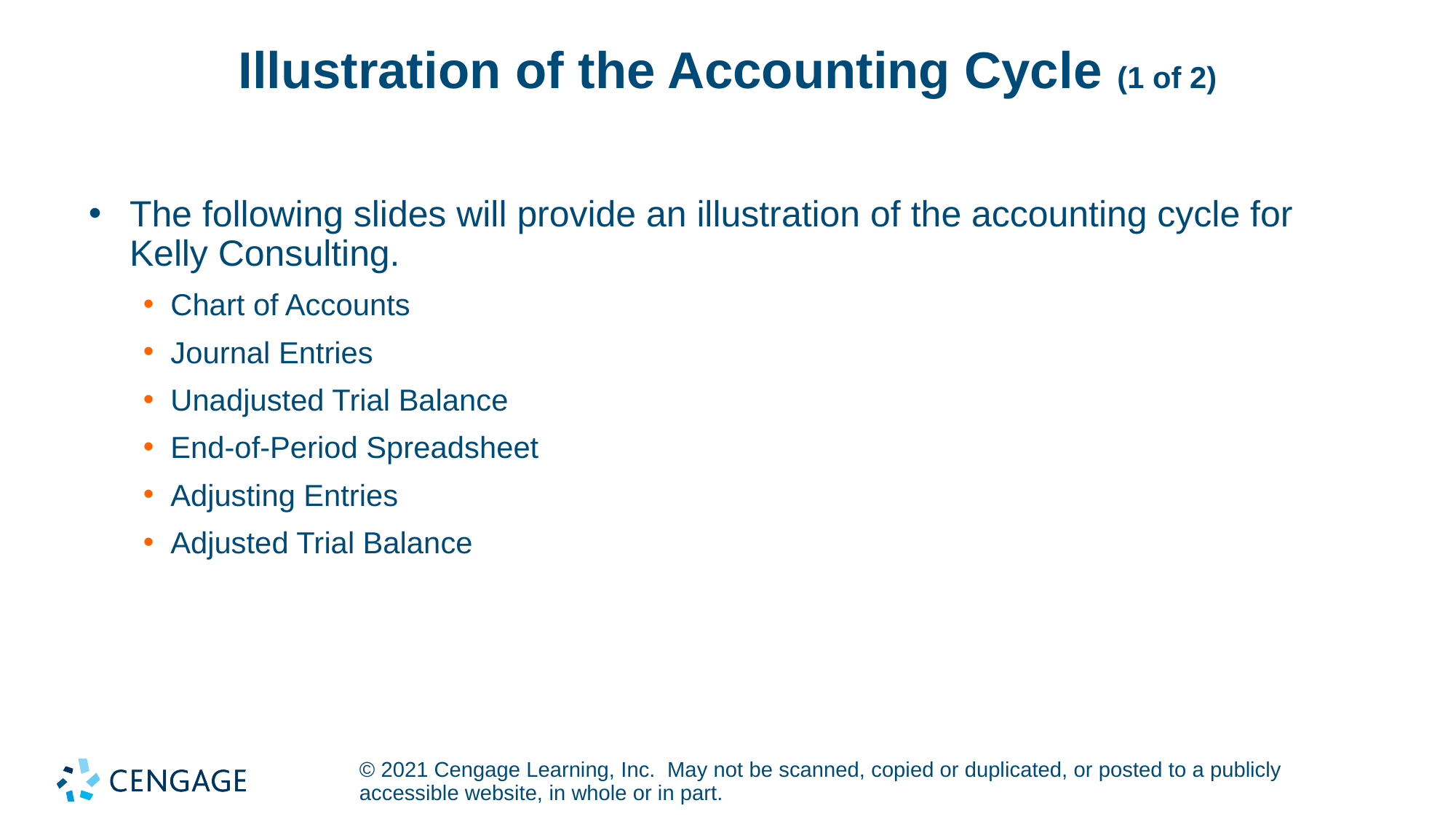

# Illustration of the Accounting Cycle (1 of 2)
The following slides will provide an illustration of the accounting cycle for Kelly Consulting.
Chart of Accounts
Journal Entries
Unadjusted Trial Balance
End-of-Period Spreadsheet
Adjusting Entries
Adjusted Trial Balance